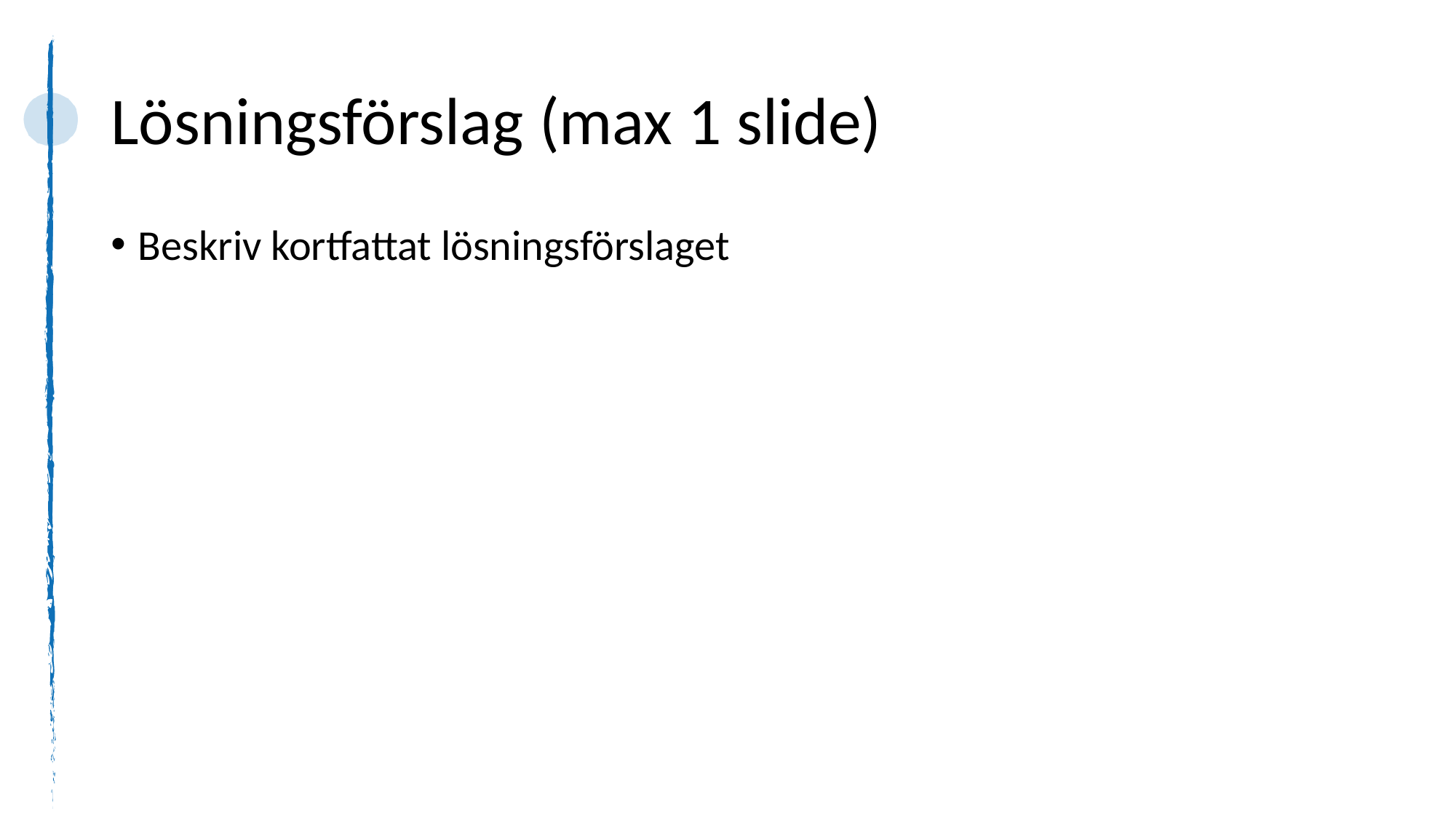

# Lösningsförslag (max 1 slide)
Beskriv kortfattat lösningsförslaget